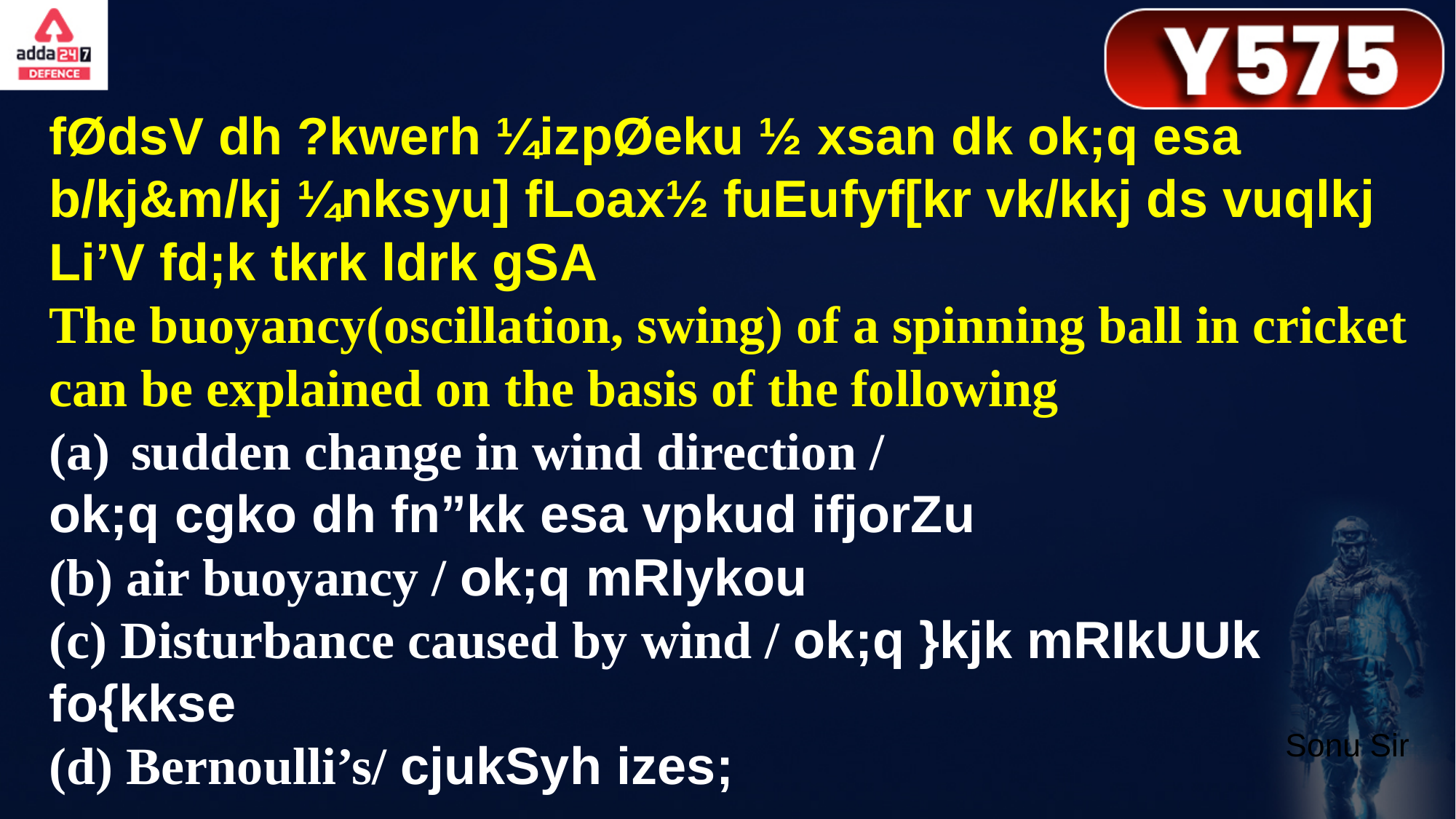

fØdsV dh ?kwerh ¼izpØeku ½ xsan dk ok;q esa b/kj&m/kj ¼nksyu] fLoax½ fuEufyf[kr vk/kkj ds vuqlkj Li’V fd;k tkrk ldrk gSA
The buoyancy(oscillation, swing) of a spinning ball in cricket can be explained on the basis of the following
sudden change in wind direction /
ok;q cgko dh fn”kk esa vpkud ifjorZu
(b) air buoyancy / ok;q mRIykou
(c) Disturbance caused by wind / ok;q }kjk mRIkUUk fo{kkse
(d) Bernoulli’s/ cjukSyh izes;
Sonu Sir